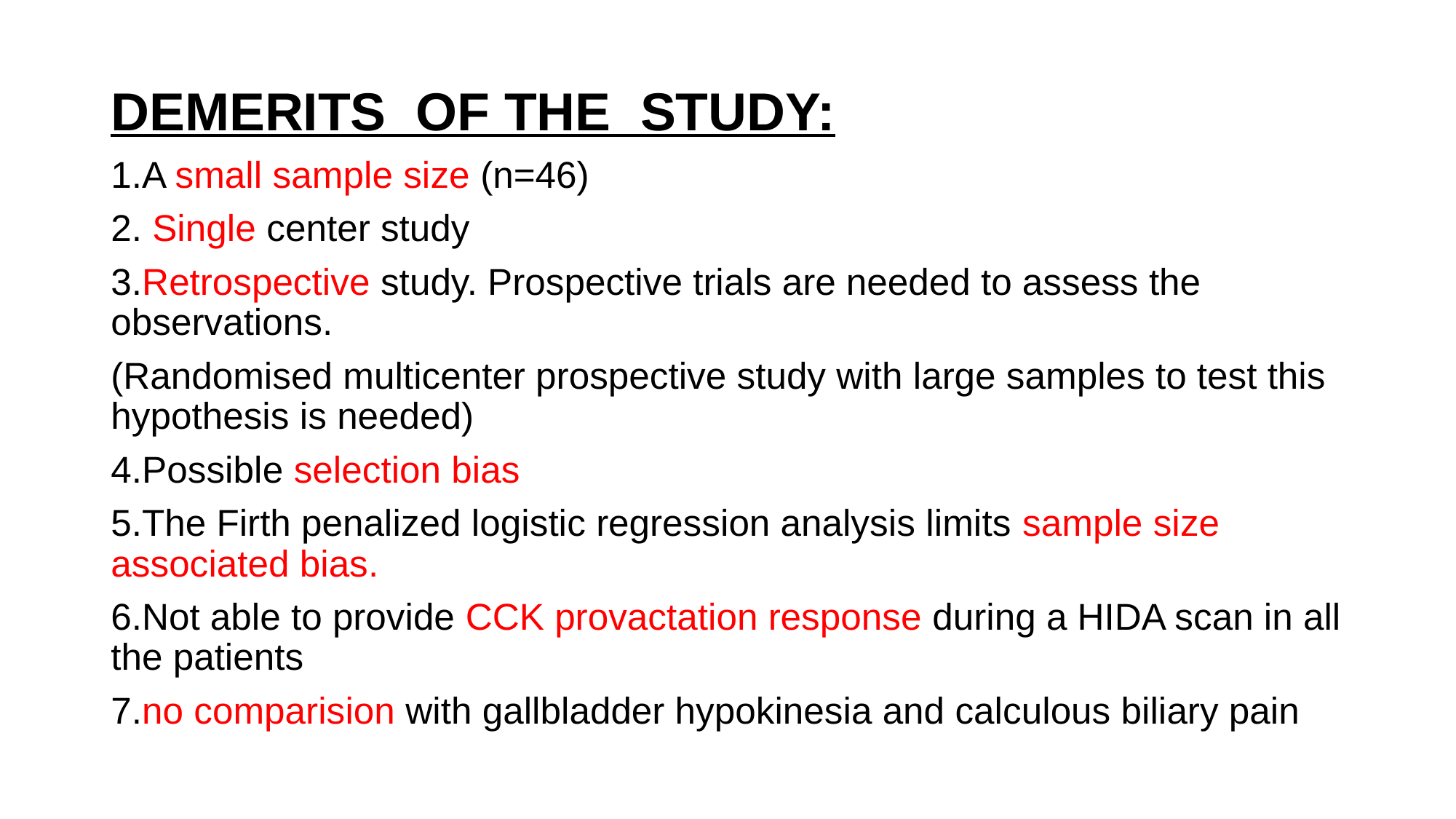

DEMERITS  OF THE  STUDY:
1.A small sample size (n=46)
2. Single center study
3.Retrospective study. Prospective trials are needed to assess the observations.
(Randomised multicenter prospective study with large samples to test this hypothesis is needed)
4.Possible selection bias
5.The Firth penalized logistic regression analysis limits sample size associated bias.
6.Not able to provide CCK provactation response during a HIDA scan in all the patients
7.no comparision with gallbladder hypokinesia and calculous biliary pain